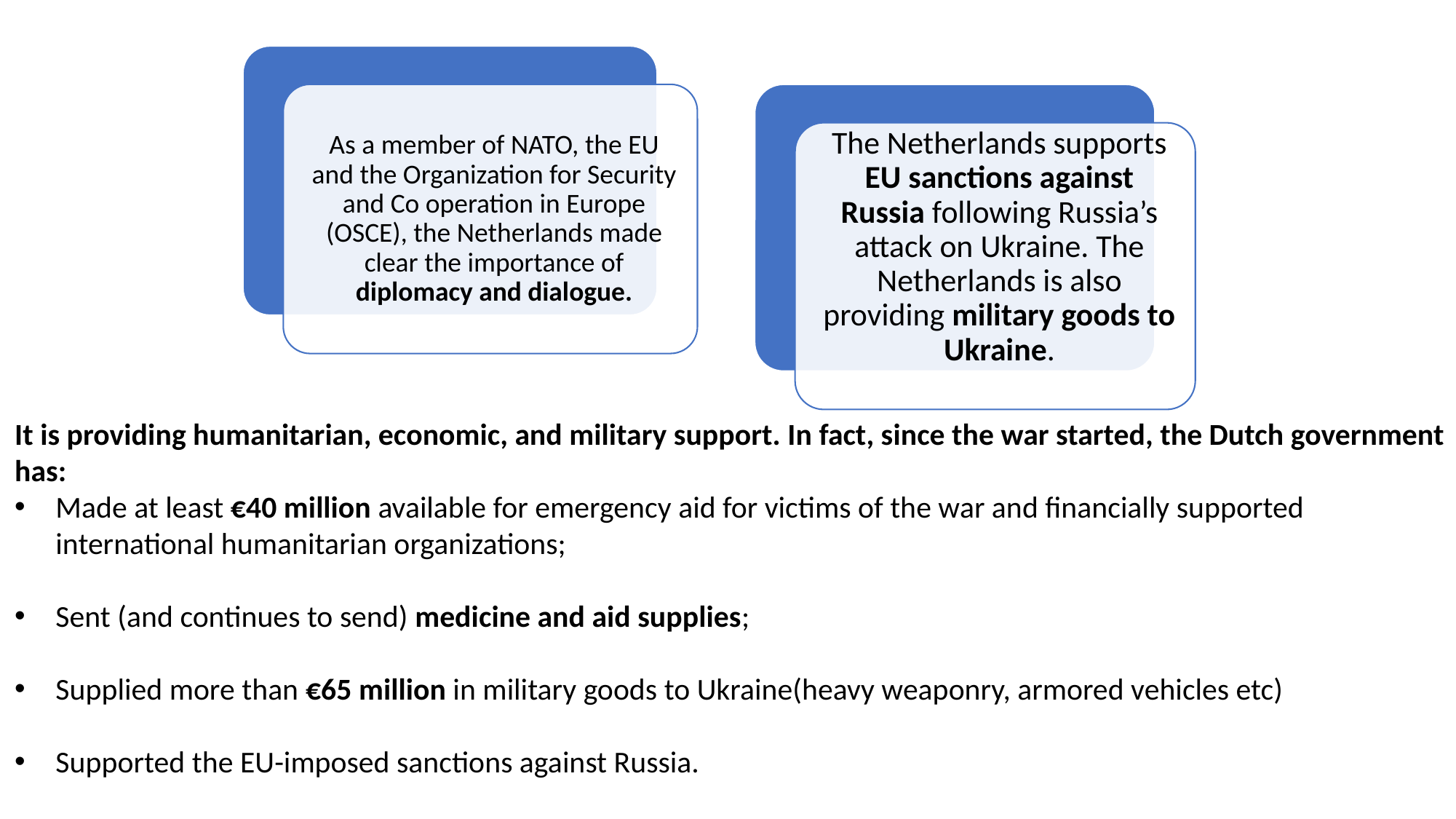

As a member of NATO, the EU and the Organization for Security and Co operation in Europe (OSCE), the Netherlands made clear the importance of diplomacy and dialogue.
The Netherlands supports EU sanctions against Russia following Russia’s attack on Ukraine. The Netherlands is also providing military goods to Ukraine.
It is providing humanitarian, economic, and military support. In fact, since the war started, the Dutch government has:
Made at least €40 million available for emergency aid for victims of the war and financially supported international humanitarian organizations;

Sent (and continues to send) medicine and aid supplies;

Supplied more than €65 million in military goods to Ukraine(heavy weaponry, armored vehicles etc)

Supported the EU-imposed sanctions against Russia.